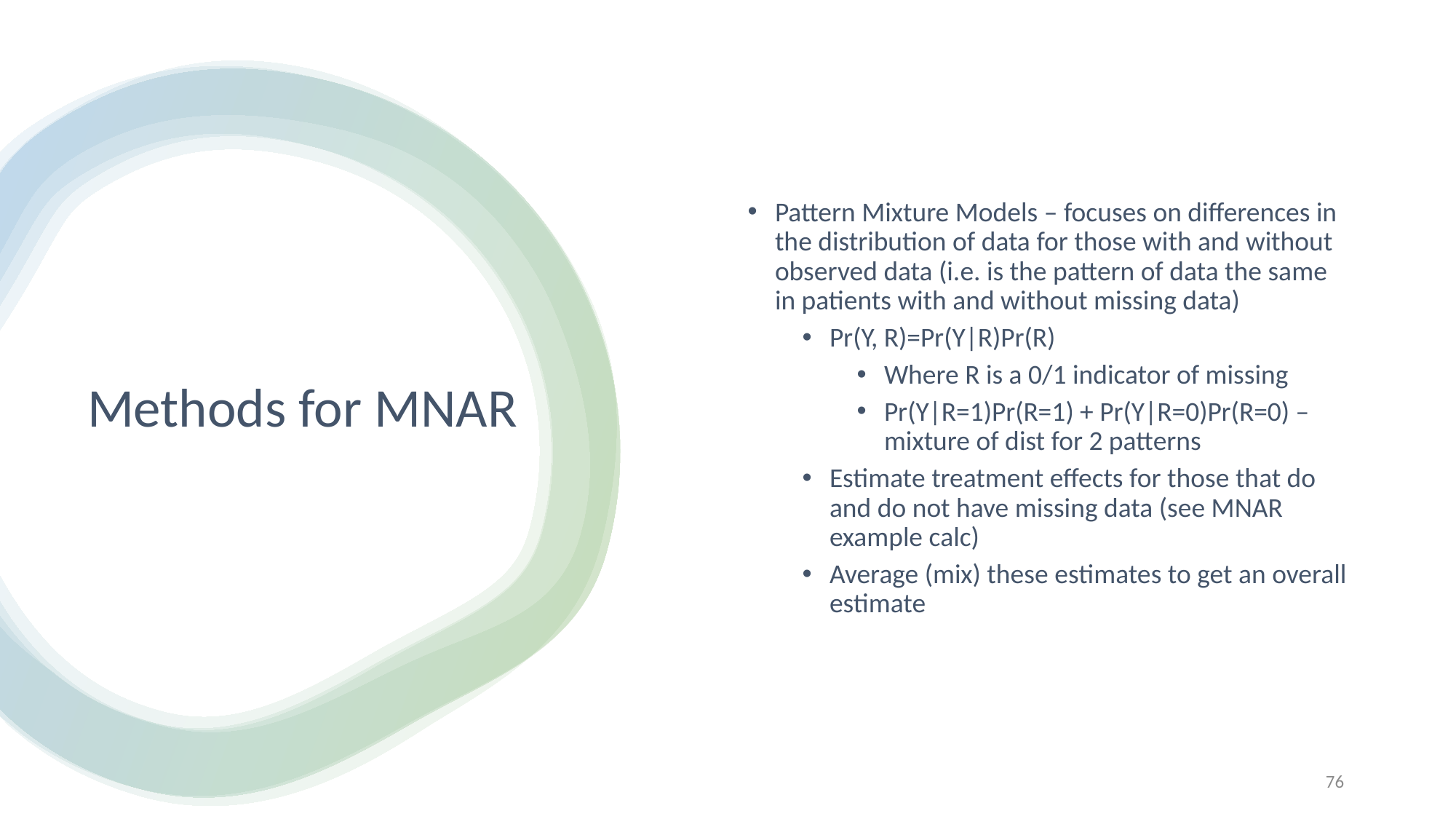

Pattern Mixture Models – focuses on differences in the distribution of data for those with and without observed data (i.e. is the pattern of data the same in patients with and without missing data)
Pr(Y, R)=Pr(Y|R)Pr(R)
Where R is a 0/1 indicator of missing
Pr(Y|R=1)Pr(R=1) + Pr(Y|R=0)Pr(R=0) – mixture of dist for 2 patterns
Estimate treatment effects for those that do and do not have missing data (see MNAR example calc)
Average (mix) these estimates to get an overall estimate
# Methods for MNAR
76